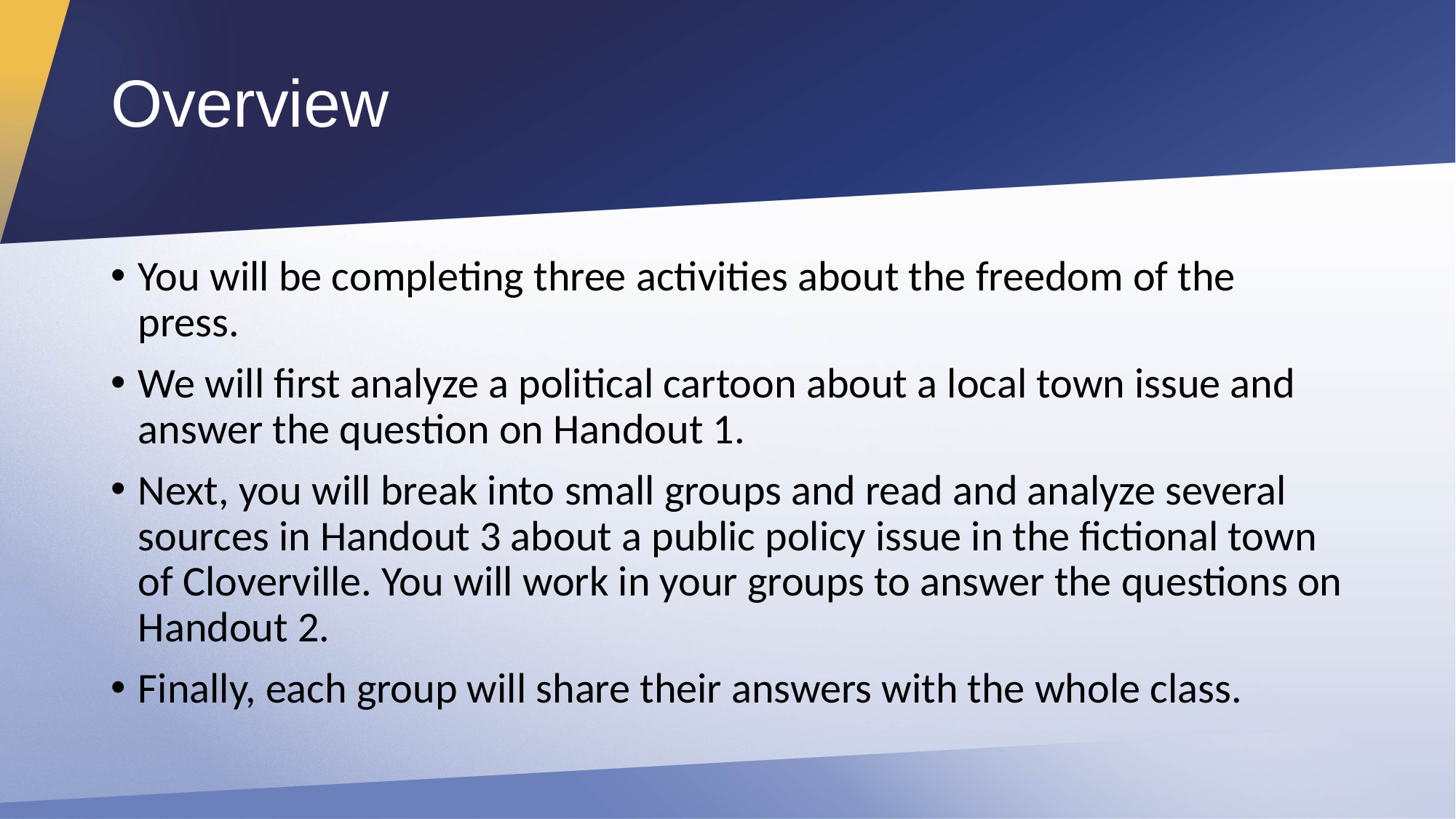

# Overview
You will be completing three activities about the freedom of the press.
We will first analyze a political cartoon about a local town issue and answer the question on Handout 1.
Next, you will break into small groups and read and analyze several sources in Handout 3 about a public policy issue in the fictional town of Cloverville. You will work in your groups to answer the questions on Handout 2.
Finally, each group will share their answers with the whole class.